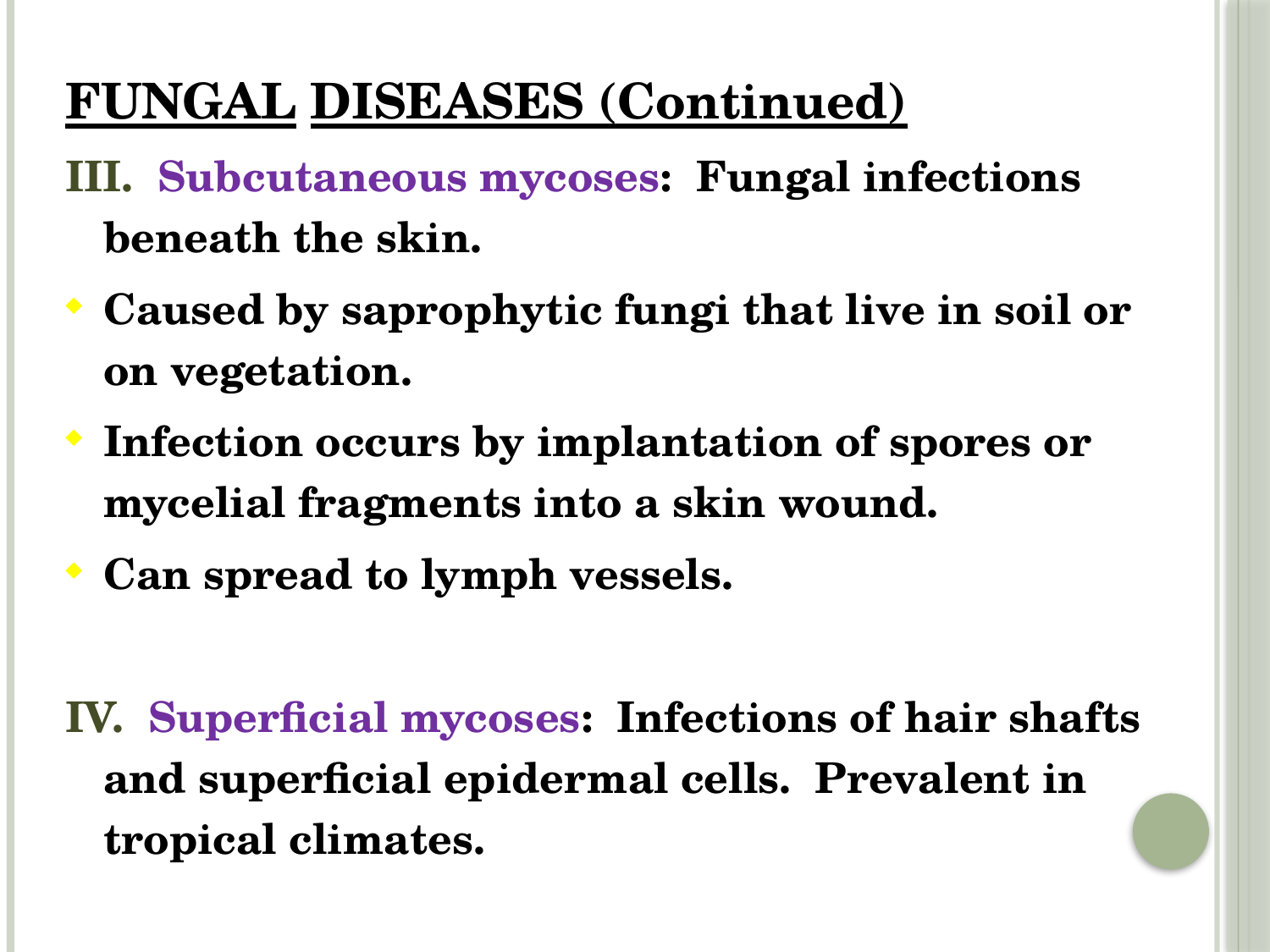

FUNGAL DISEASES (Continued)
III.  Subcutaneous mycoses:  Fungal infections beneath the skin.
Caused by saprophytic fungi that live in soil or on vegetation.
Infection occurs by implantation of spores or mycelial fragments into a skin wound.
Can spread to lymph vessels.

IV.  Superficial mycoses:  Infections of hair shafts and superficial epidermal cells.  Prevalent in tropical climates.